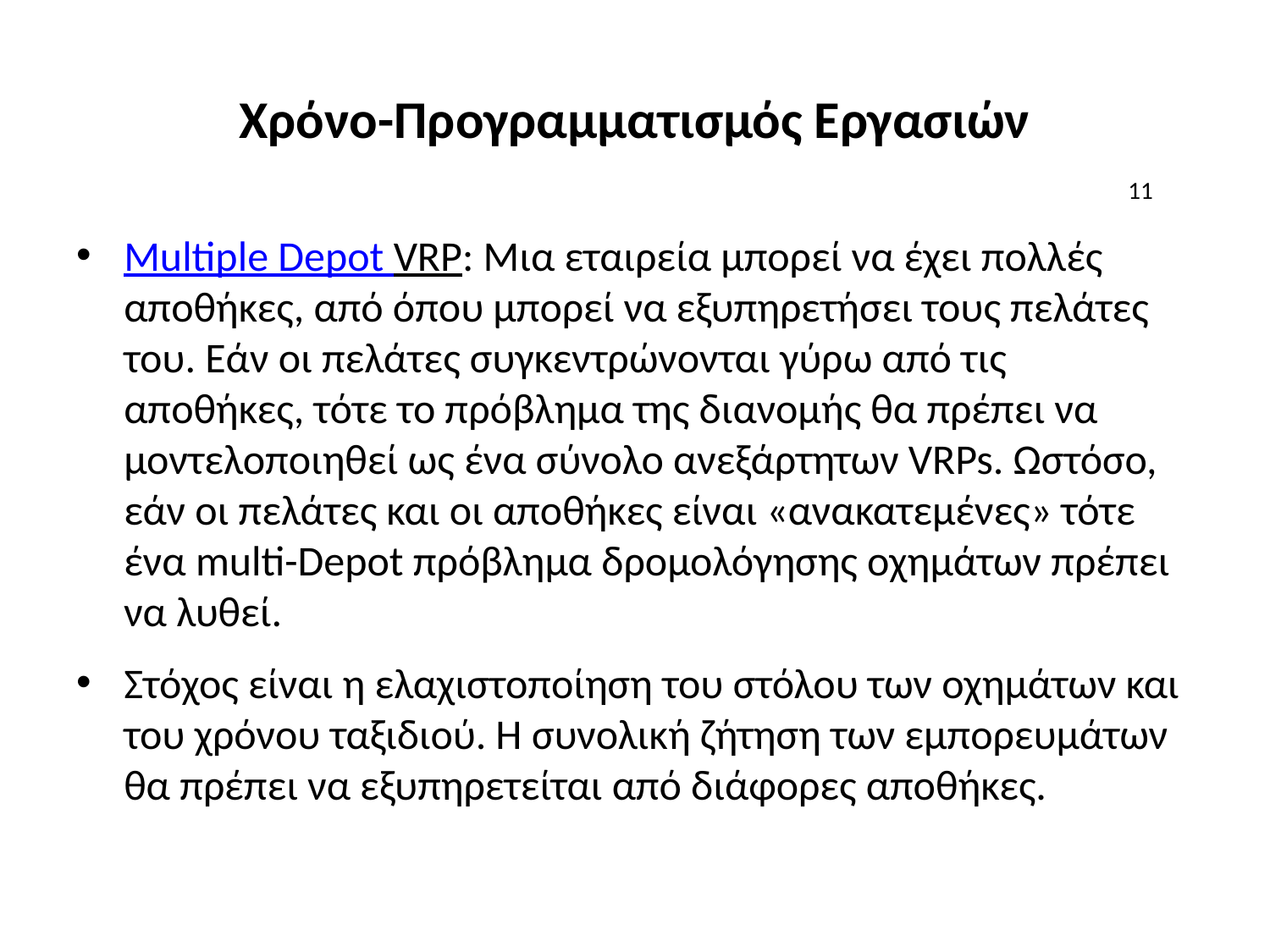

# Χρόνο-Προγραμματισμός Εργασιών
11
Multiple Depot VRP: Μια εταιρεία μπορεί να έχει πολλές αποθήκες, από όπου μπορεί να εξυπηρετήσει τους πελάτες του. Εάν οι πελάτες συγκεντρώνονται γύρω από τις αποθήκες, τότε το πρόβλημα της διανομής θα πρέπει να μοντελοποιηθεί ως ένα σύνολο ανεξάρτητων VRPs. Ωστόσο, εάν οι πελάτες και οι αποθήκες είναι «ανακατεμένες» τότε ένα multi-Depot πρόβλημα δρομολόγησης οχημάτων πρέπει να λυθεί.
Στόχος είναι η ελαχιστοποίηση του στόλου των οχημάτων και του χρόνου ταξιδιού. Η συνολική ζήτηση των εμπορευμάτων θα πρέπει να εξυπηρετείται από διάφορες αποθήκες.